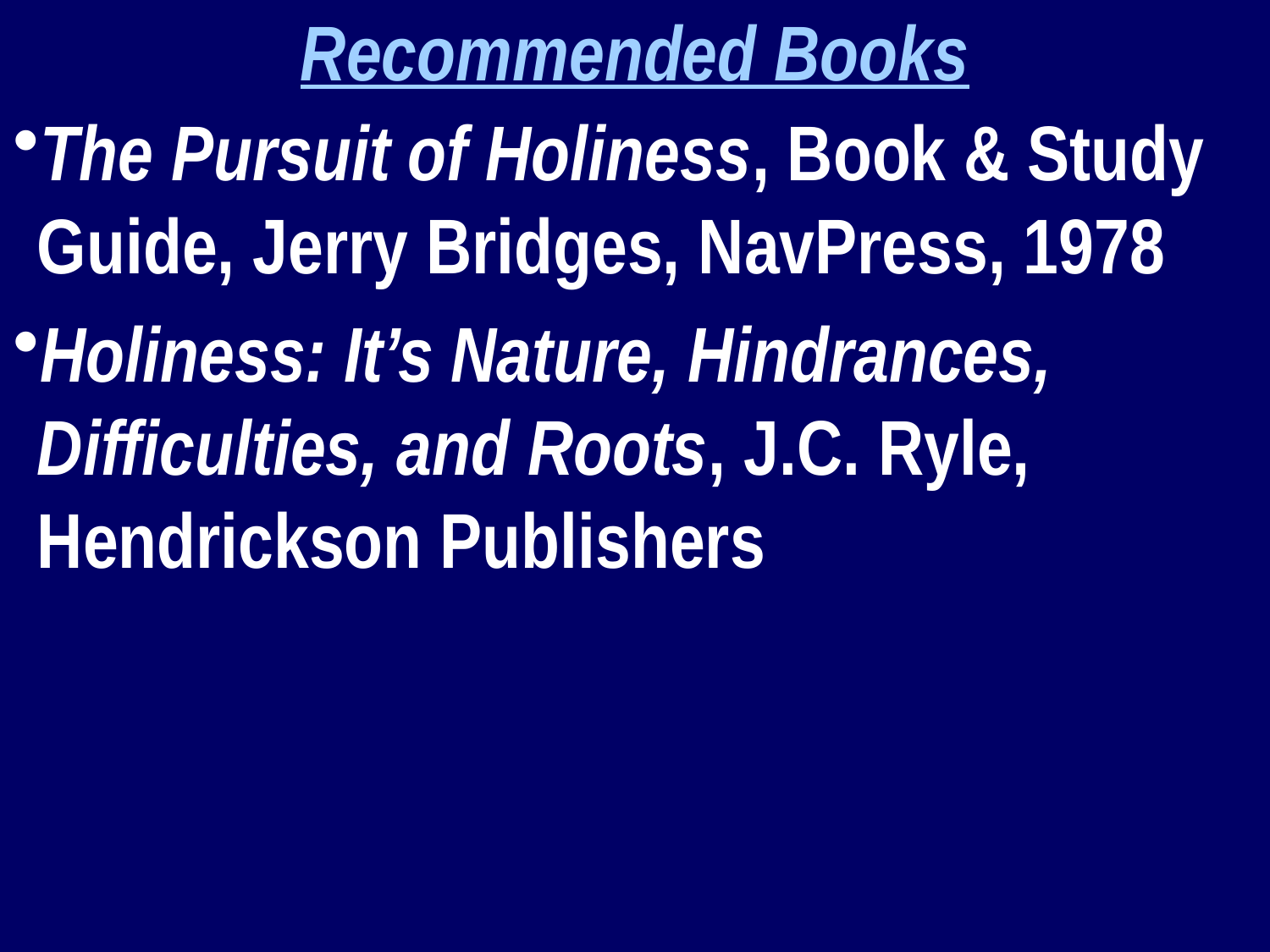

Recommended Books
The Pursuit of Holiness, Book & Study Guide, Jerry Bridges, NavPress, 1978
Holiness: It’s Nature, Hindrances, Difficulties, and Roots, J.C. Ryle, Hendrickson Publishers